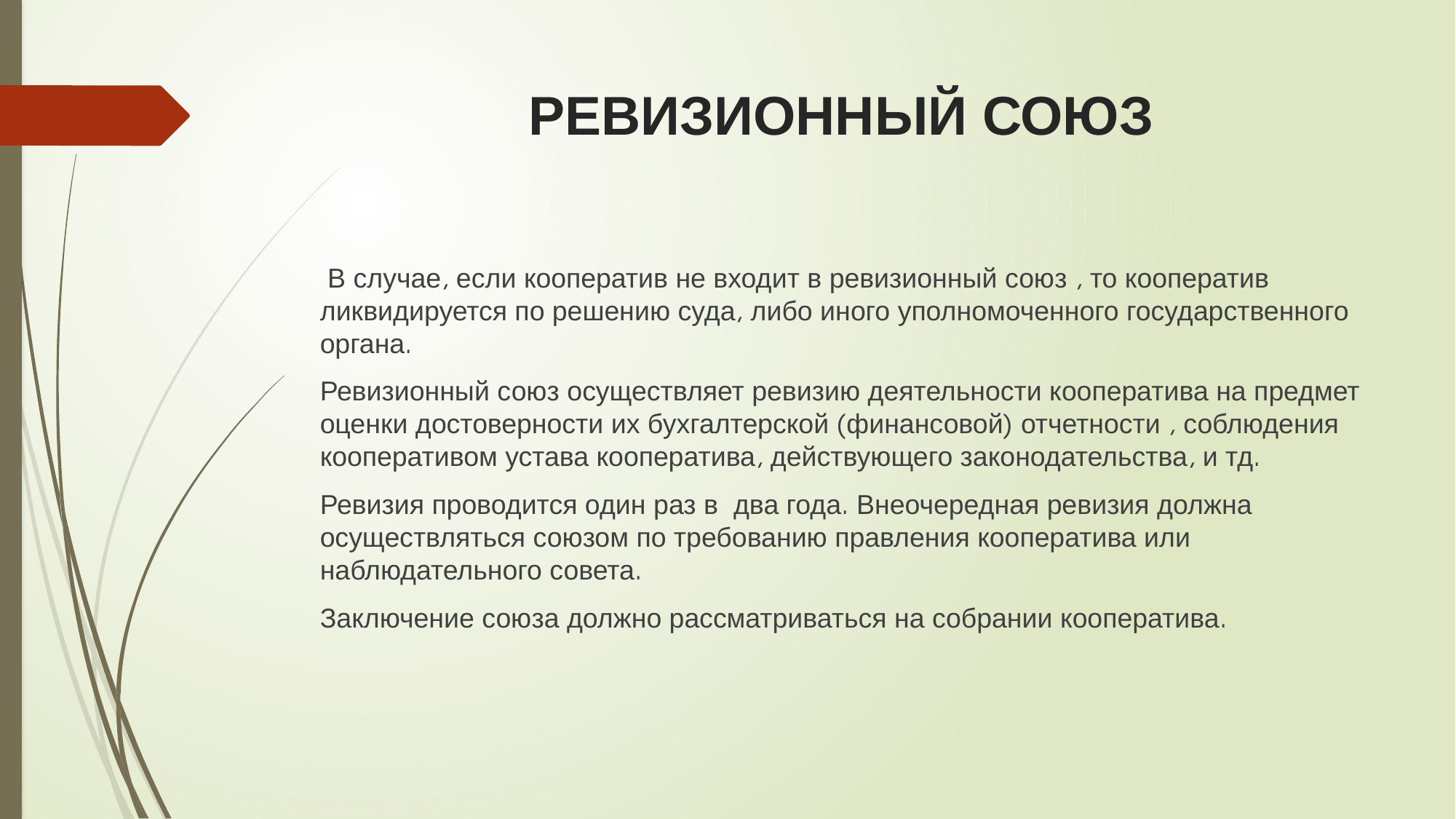

# РЕВИЗИОННЫЙ СОЮЗ
 В случае, если кооператив не входит в ревизионный союз , то кооператив ликвидируется по решению суда, либо иного уполномоченного государственного органа.
Ревизионный союз осуществляет ревизию деятельности кооператива на предмет оценки достоверности их бухгалтерской (финансовой) отчетности , соблюдения кооперативом устава кооператива, действующего законодательства, и тд.
Ревизия проводится один раз в  два года. Внеочередная ревизия должна осуществляться союзом по требованию правления кооператива или наблюдательного совета.
Заключение союза должно рассматриваться на собрании кооператива.